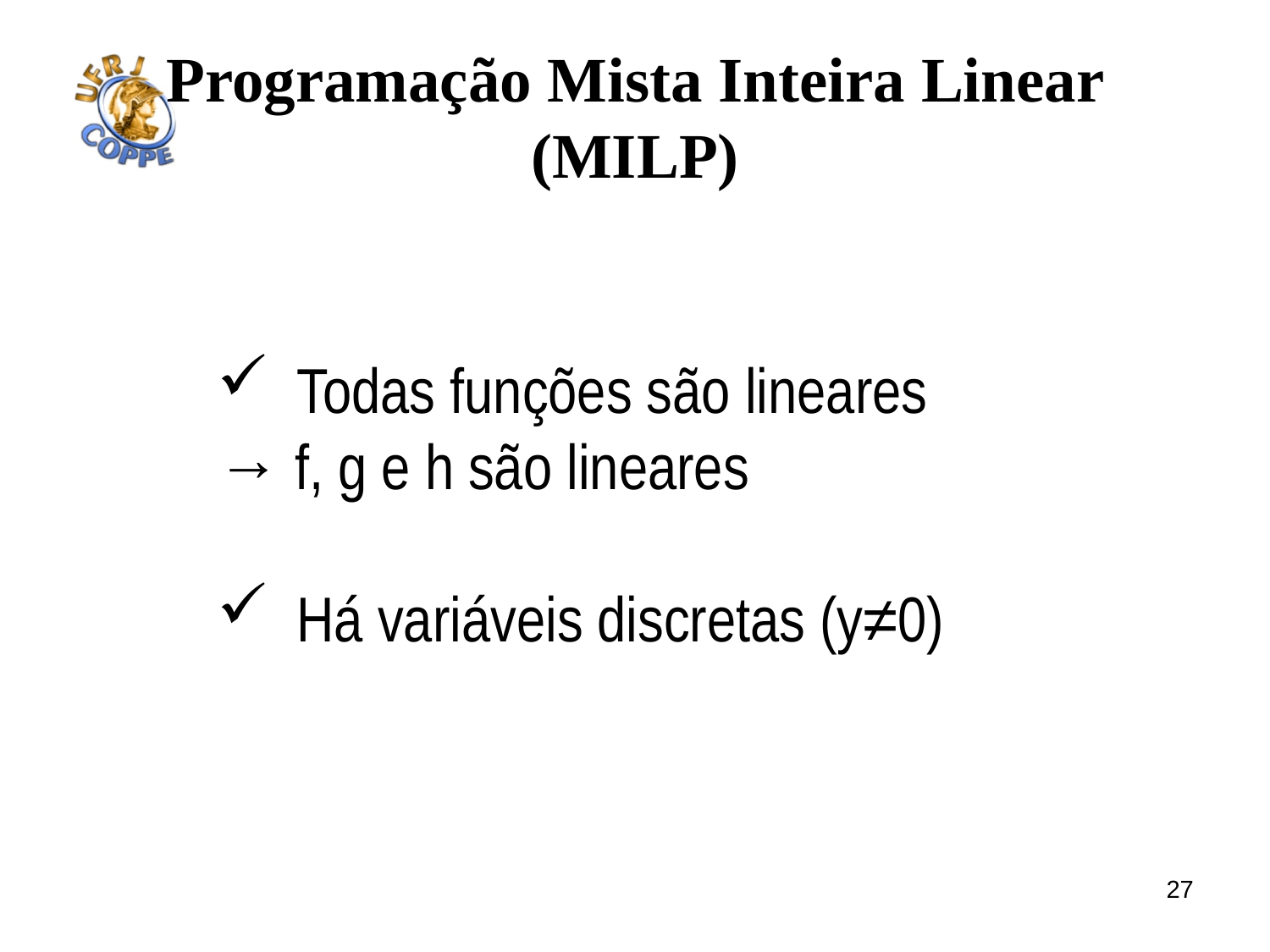

# Programação Mista Inteira Linear (MILP)

Todas funções são lineares
→ f, g e h são lineares

Há variáveis discretas (y≠0)

27